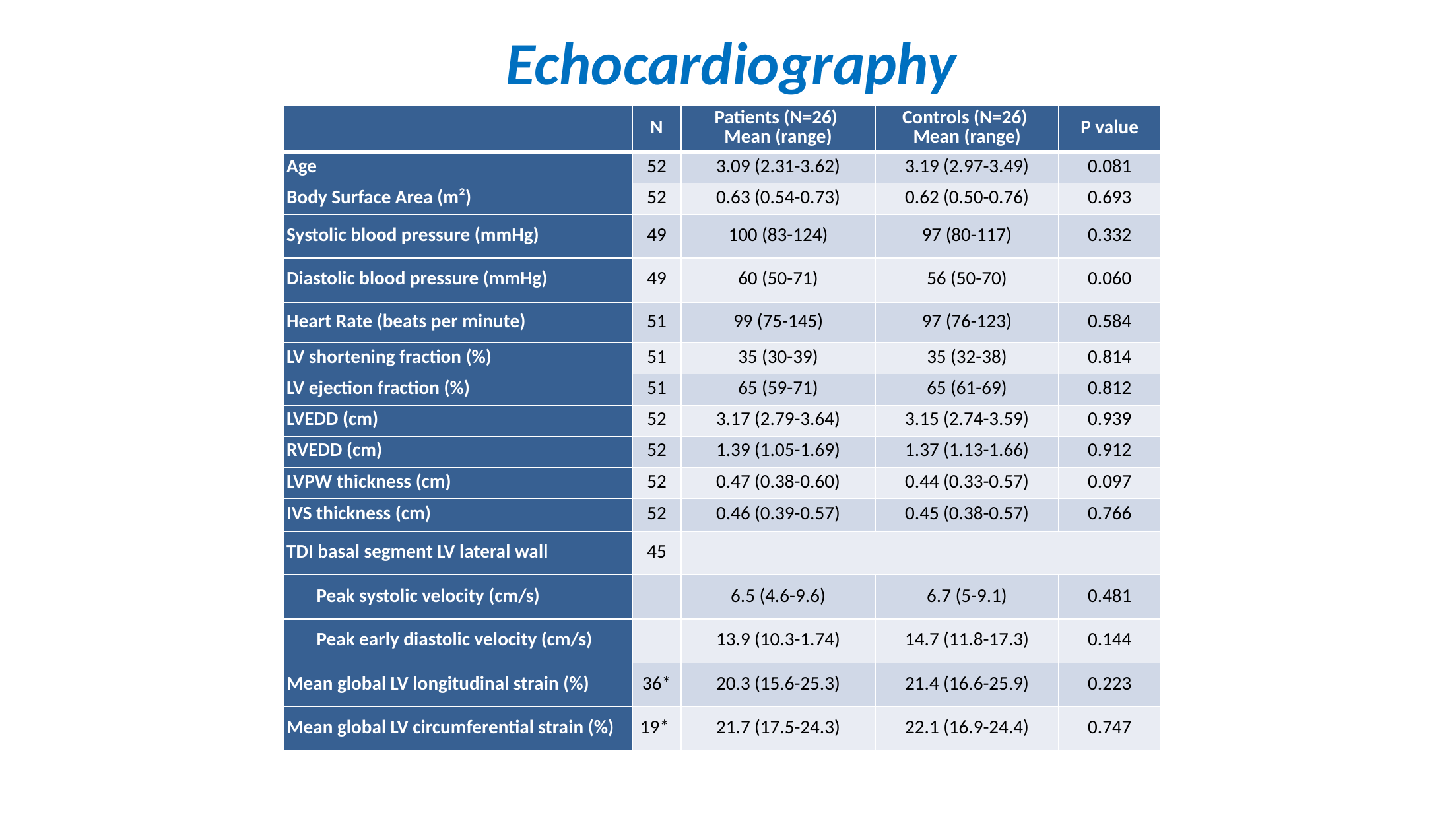

Echocardiography
|  | N | Patients (N=26) Mean (range) | Controls (N=26) Mean (range) | P value |
| --- | --- | --- | --- | --- |
| Age | 52 | 3.09 (2.31-3.62) | 3.19 (2.97-3.49) | 0.081 |
| Body Surface Area (m²) | 52 | 0.63 (0.54-0.73) | 0.62 (0.50-0.76) | 0.693 |
| Systolic blood pressure (mmHg) | 49 | 100 (83-124) | 97 (80-117) | 0.332 |
| Diastolic blood pressure (mmHg) | 49 | 60 (50-71) | 56 (50-70) | 0.060 |
| Heart Rate (beats per minute) | 51 | 99 (75-145) | 97 (76-123) | 0.584 |
| LV shortening fraction (%) | 51 | 35 (30-39) | 35 (32-38) | 0.814 |
| LV ejection fraction (%) | 51 | 65 (59-71) | 65 (61-69) | 0.812 |
| LVEDD (cm) | 52 | 3.17 (2.79-3.64) | 3.15 (2.74-3.59) | 0.939 |
| RVEDD (cm) | 52 | 1.39 (1.05-1.69) | 1.37 (1.13-1.66) | 0.912 |
| LVPW thickness (cm) | 52 | 0.47 (0.38-0.60) | 0.44 (0.33-0.57) | 0.097 |
| IVS thickness (cm) | 52 | 0.46 (0.39-0.57) | 0.45 (0.38-0.57) | 0.766 |
| TDI basal segment LV lateral wall | 45 |  |  |  |
| Peak systolic velocity (cm/s) |  | 6.5 (4.6-9.6) | 6.7 (5-9.1) | 0.481 |
| Peak early diastolic velocity (cm/s) |  | 13.9 (10.3-1.74) | 14.7 (11.8-17.3) | 0.144 |
| Mean global LV longitudinal strain (%) | 36\* | 20.3 (15.6-25.3) | 21.4 (16.6-25.9) | 0.223 |
| Mean global LV circumferential strain (%) | 19\* | 21.7 (17.5-24.3) | 22.1 (16.9-24.4) | 0.747 |